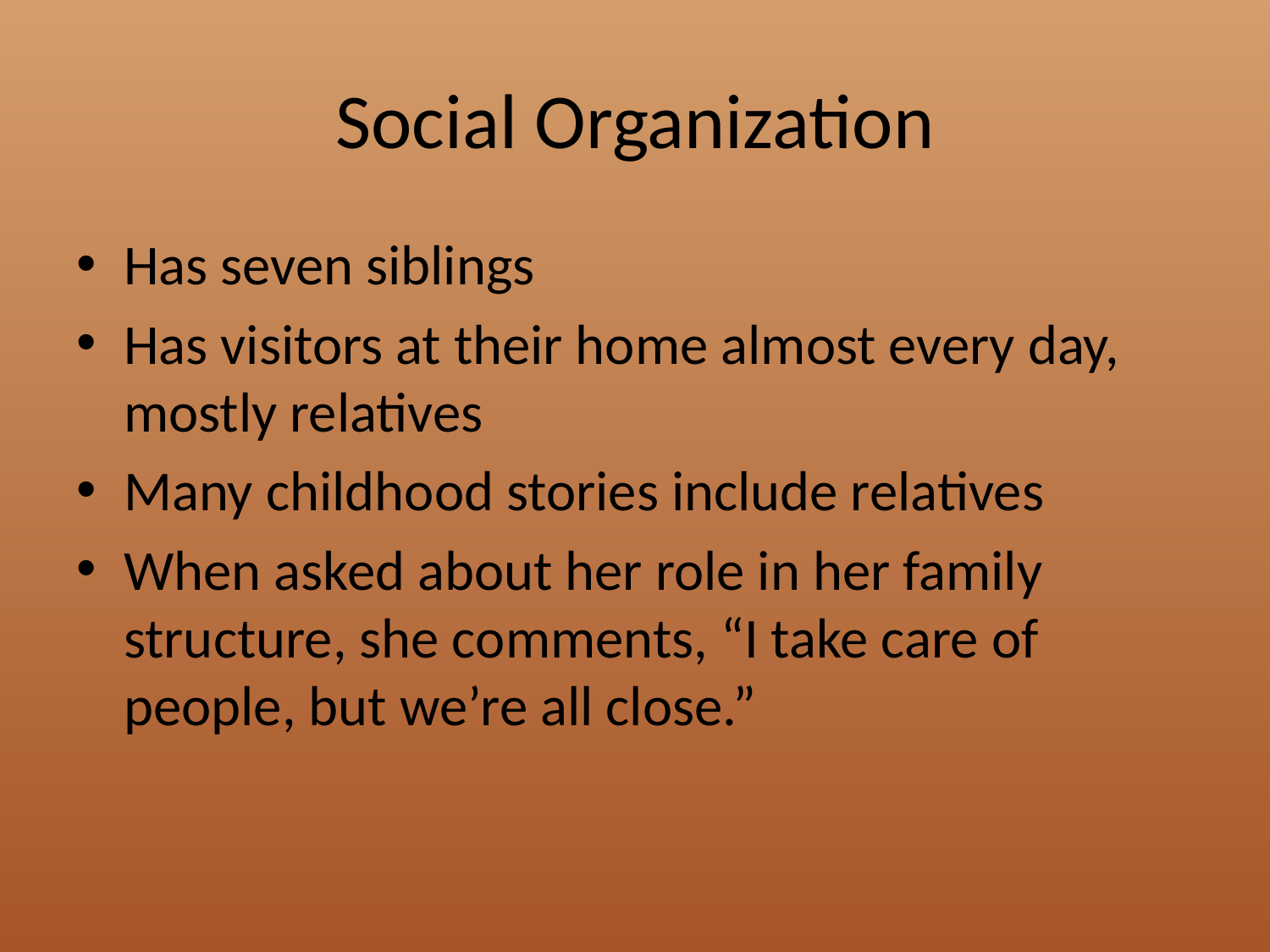

# Social Organization
Has seven siblings
Has visitors at their home almost every day, mostly relatives
Many childhood stories include relatives
When asked about her role in her family structure, she comments, “I take care of people, but we’re all close.”